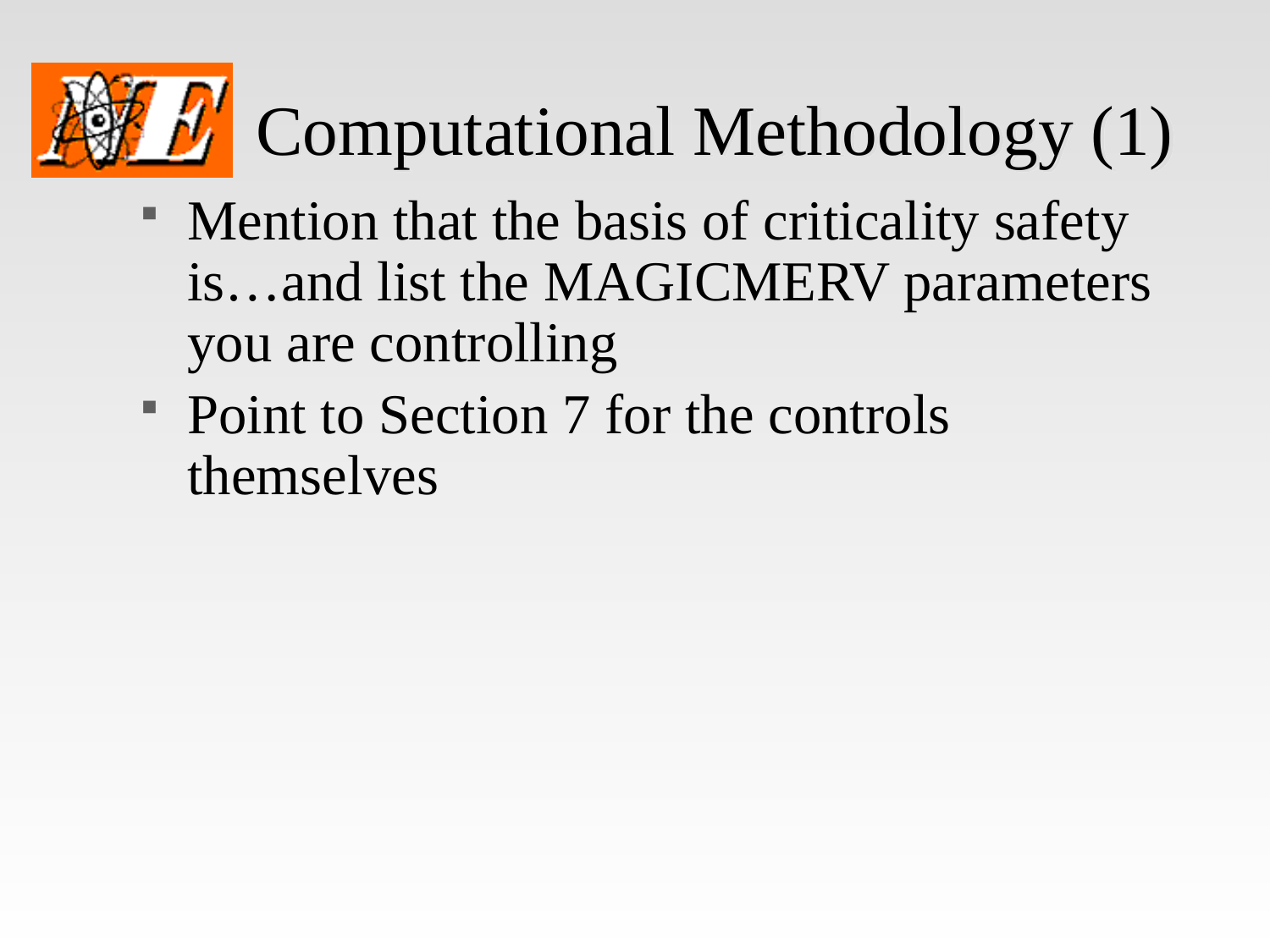

# Computational Methodology (1)
Mention that the basis of criticality safety is…and list the MAGICMERV parameters you are controlling
Point to Section 7 for the controls themselves